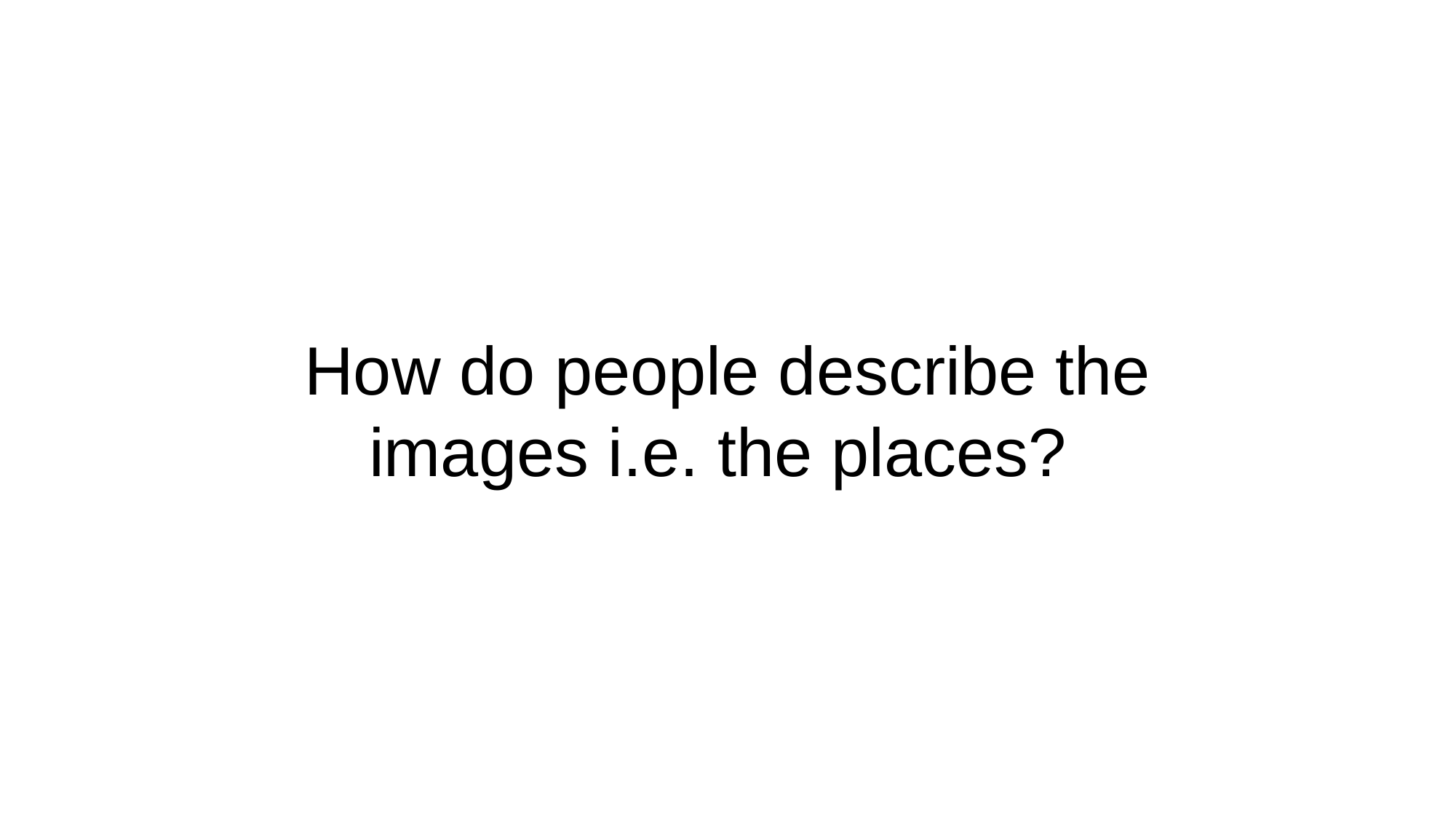

How do people describe the images i.e. the places?